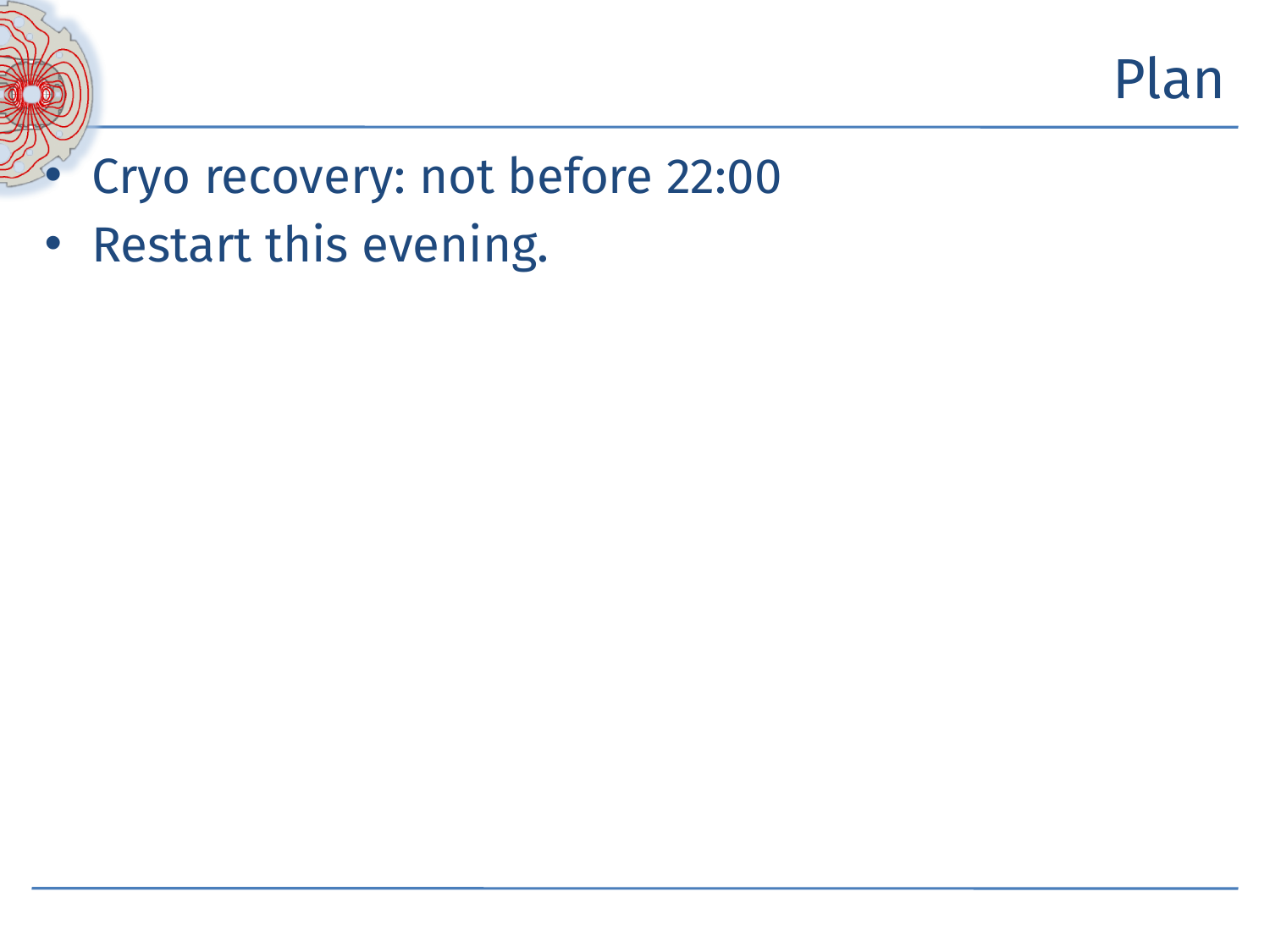

# Plan
Cryo recovery: not before 22:00
Restart this evening.